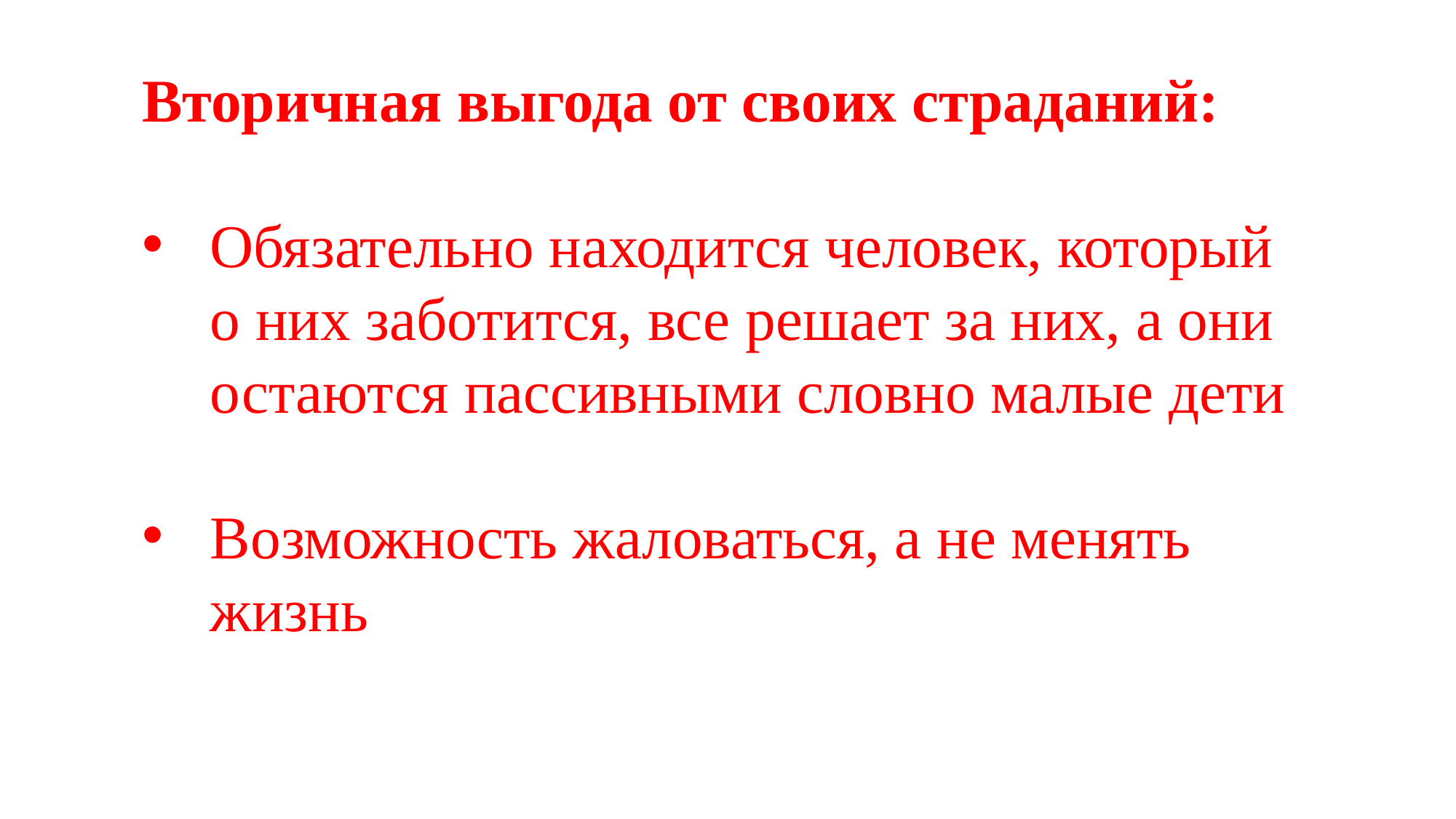

Вторичная выгода от своих страданий:

Обязательно находится человек, который о них заботится, все решает за них, а они остаются пассивными словно малые дети

Возможность жаловаться, а не менять жизнь